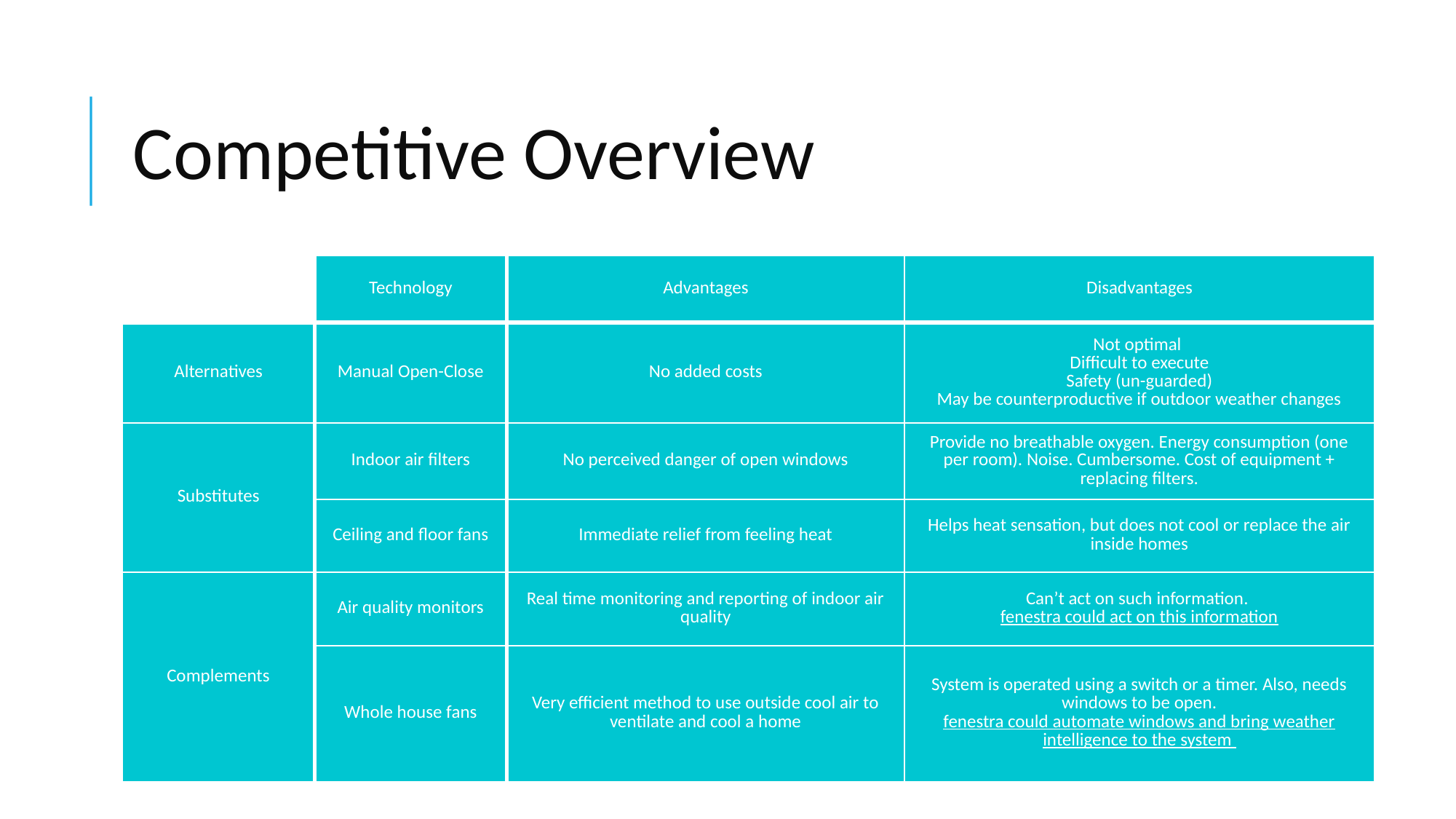

Competitive Overview
|  | Technology | Advantages | Disadvantages |
| --- | --- | --- | --- |
| Alternatives | Manual Open-Close | No added costs | Not optimal Difficult to execute Safety (un-guarded) May be counterproductive if outdoor weather changes |
| Substitutes | Indoor air filters | No perceived danger of open windows | Provide no breathable oxygen. Energy consumption (one per room). Noise. Cumbersome. Cost of equipment + replacing filters. |
|  | Ceiling and floor fans | Immediate relief from feeling heat | Helps heat sensation, but does not cool or replace the air inside homes |
| Complements | Air quality monitors | Real time monitoring and reporting of indoor air quality | Can’t act on such information. fenestra could act on this information |
|  | Whole house fans | Very efficient method to use outside cool air to ventilate and cool a home | System is operated using a switch or a timer. Also, needs windows to be open. fenestra could automate windows and bring weather intelligence to the system |